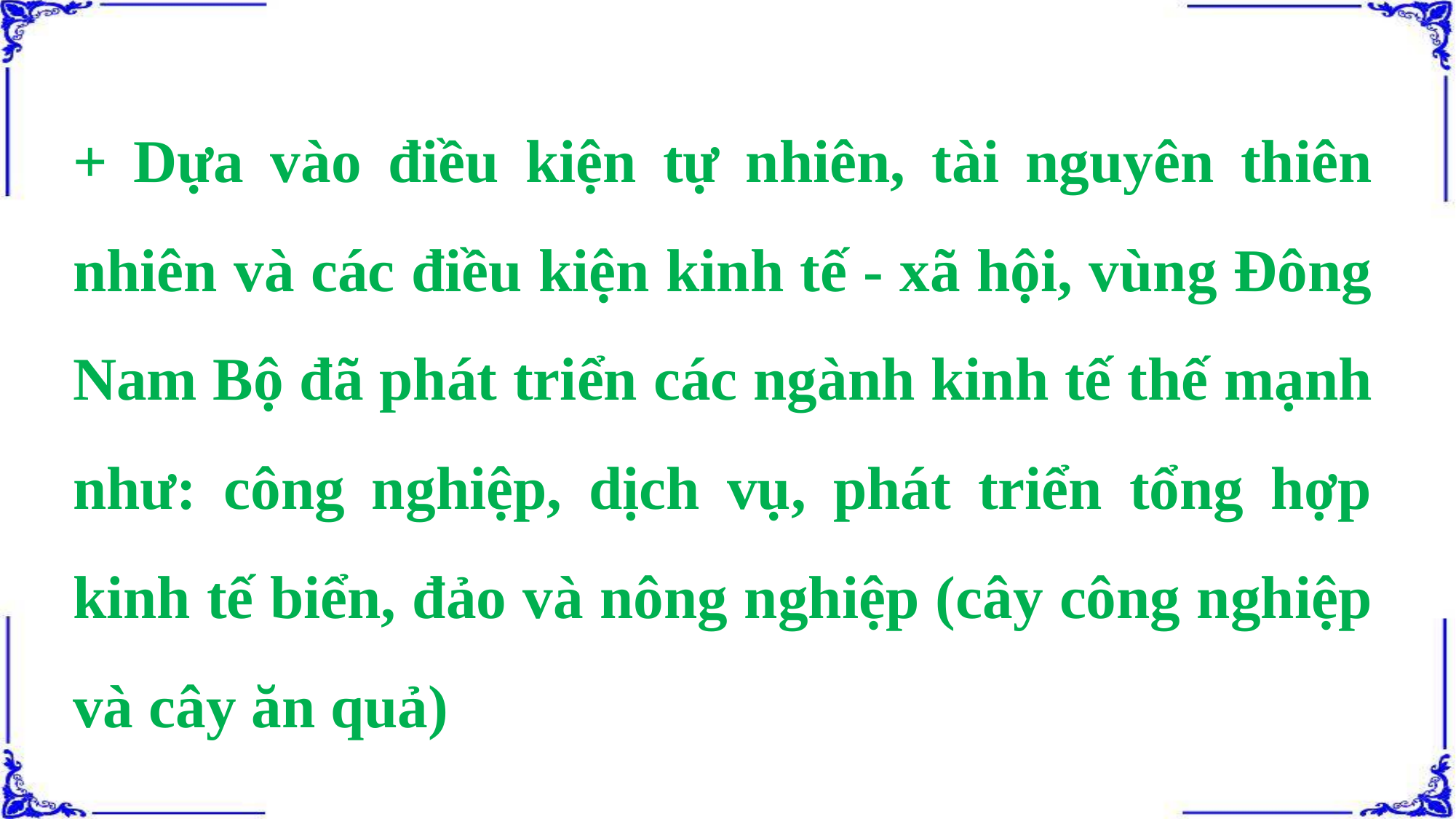

+ Dựa vào điều kiện tự nhiên, tài nguyên thiên nhiên và các điều kiện kinh tế - xã hội, vùng Đông Nam Bộ đã phát triển các ngành kinh tế thế mạnh như: công nghiệp, dịch vụ, phát triển tổng hợp kinh tế biển, đảo và nông nghiệp (cây công nghiệp và cây ăn quả)